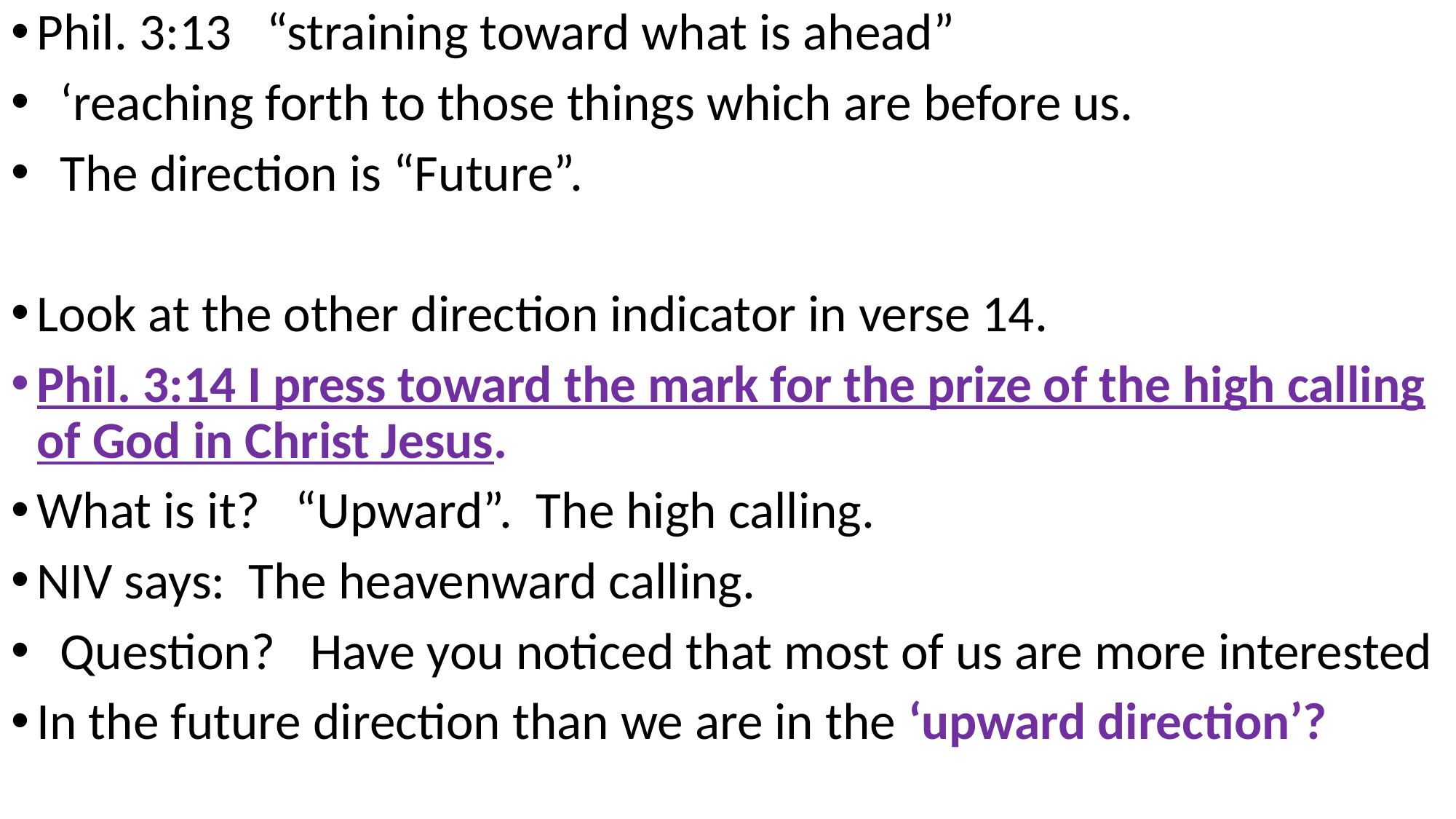

Phil. 3:13   “straining toward what is ahead”
  ‘reaching forth to those things which are before us.
  The direction is “Future”.

Look at the other direction indicator in verse 14.
Phil. 3:14 I press toward the mark for the prize of the high calling of God in Christ Jesus.
What is it?   “Upward”.  The high calling.
NIV says:  The heavenward calling.
  Question?   Have you noticed that most of us are more interested
In the future direction than we are in the ‘upward direction’?